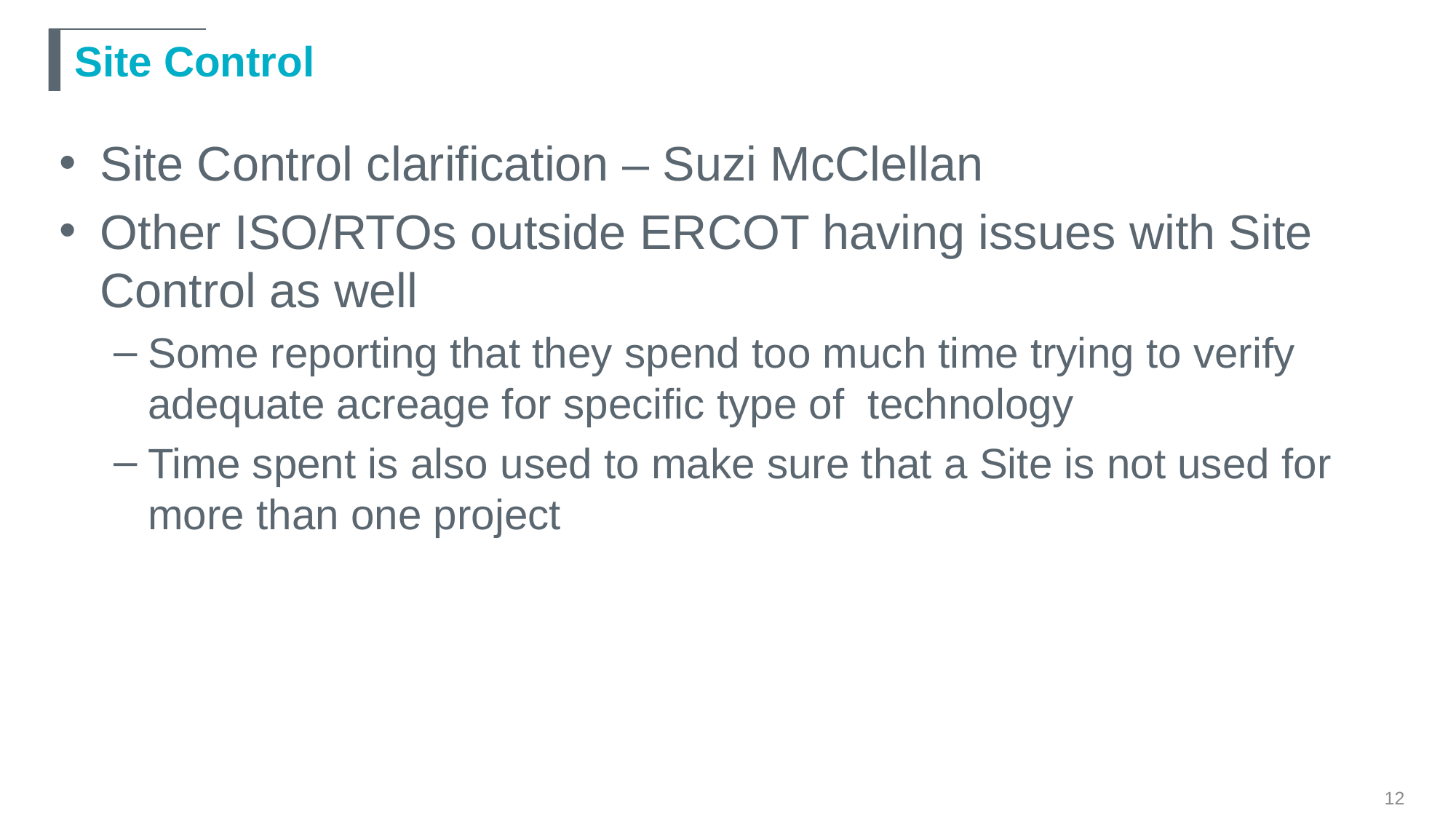

# Site Control
Site Control clarification – Suzi McClellan
Other ISO/RTOs outside ERCOT having issues with Site Control as well
Some reporting that they spend too much time trying to verify adequate acreage for specific type of  technology
Time spent is also used to make sure that a Site is not used for more than one project

12